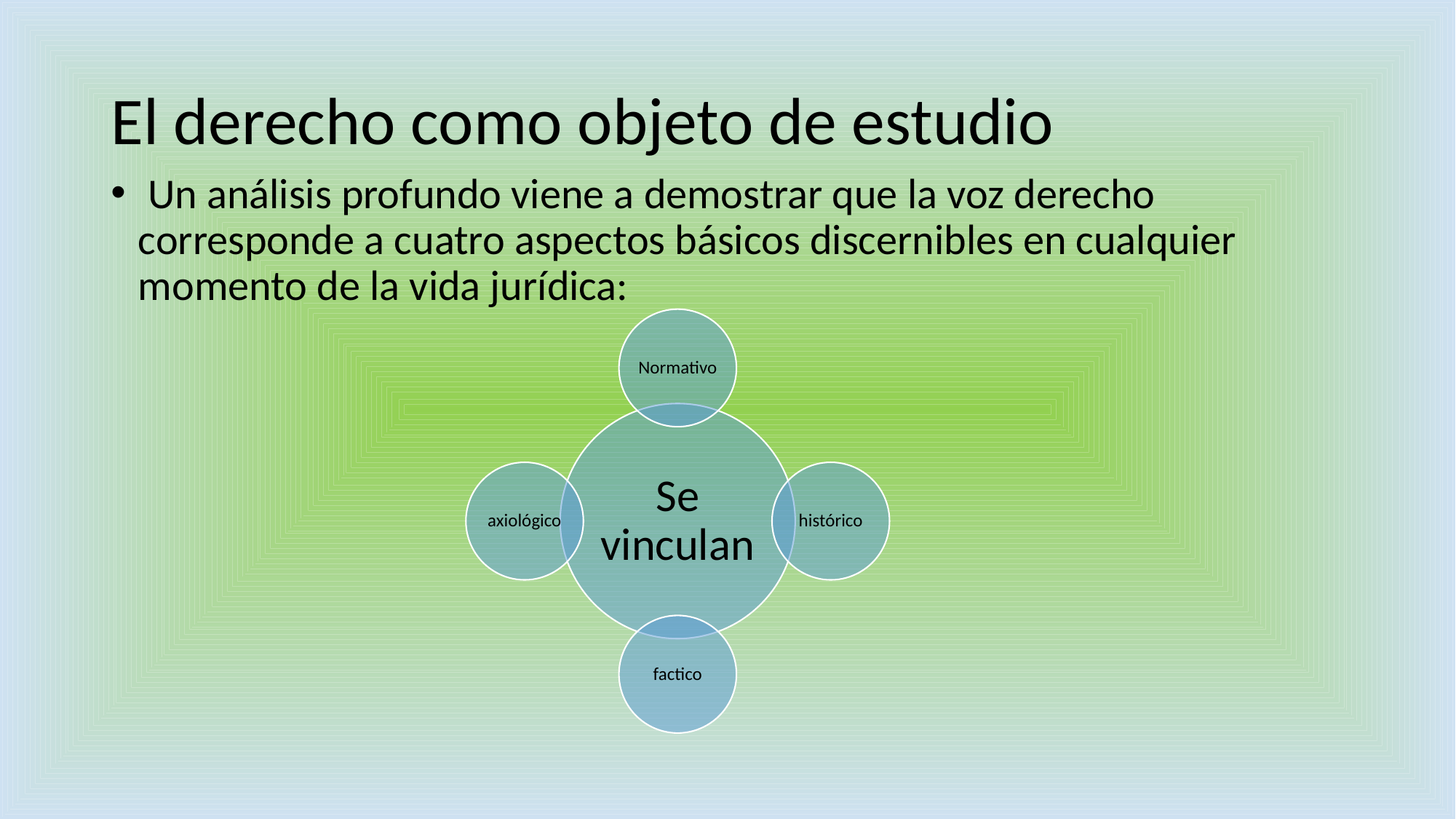

# El derecho como objeto de estudio
 Un análisis profundo viene a demostrar que la voz derecho corresponde a cuatro aspectos básicos discernibles en cualquier momento de la vida jurídica:

Se vinculan
Normativo
histórico
factico
axiológico